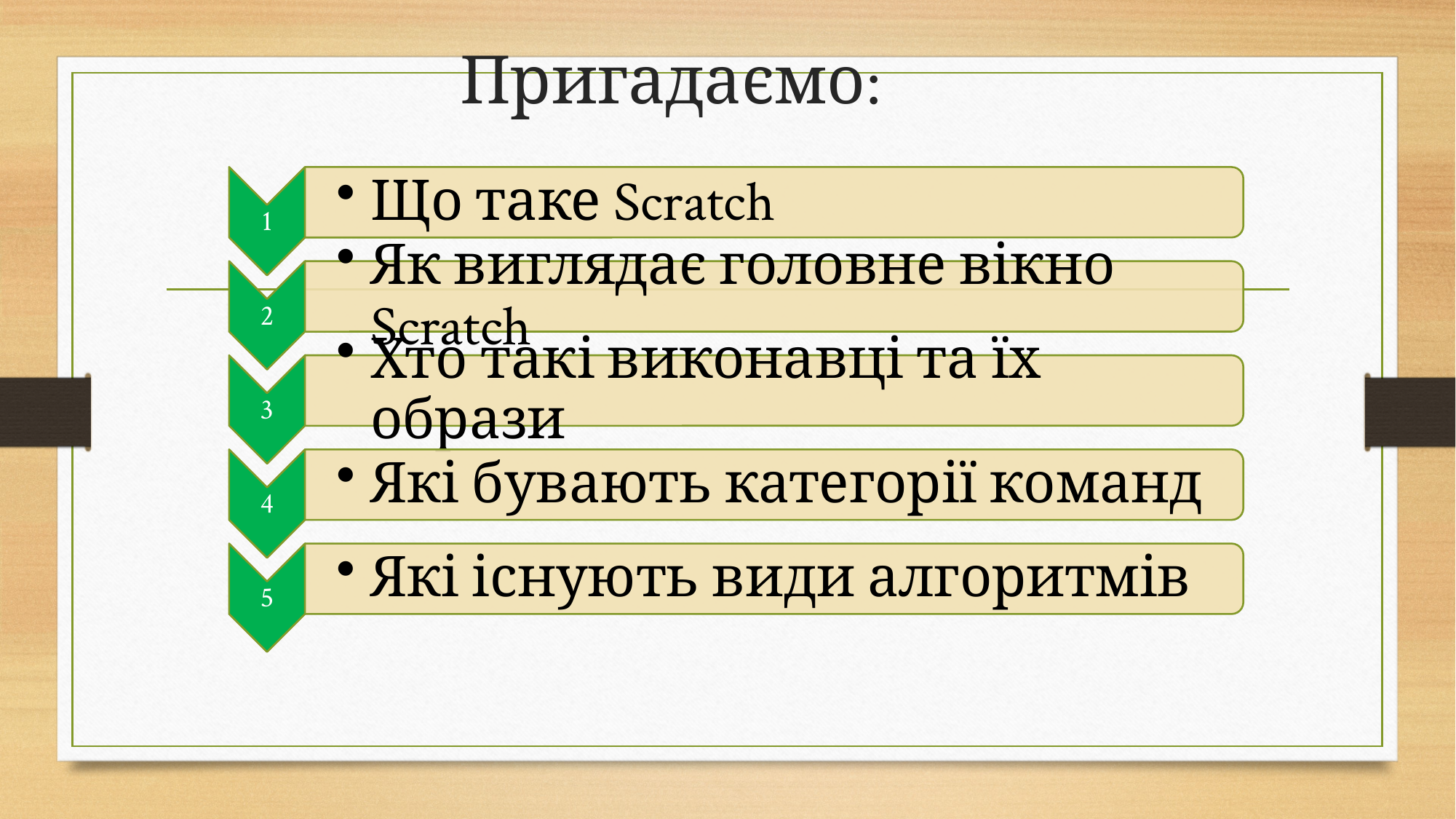

# Пригадаємо:
1
Що таке Scratch
2
Як виглядає головне вікно Scratch
3
Хто такі виконавці та їх образи
4
Які бувають категорії команд
5
Які існують види алгоритмів